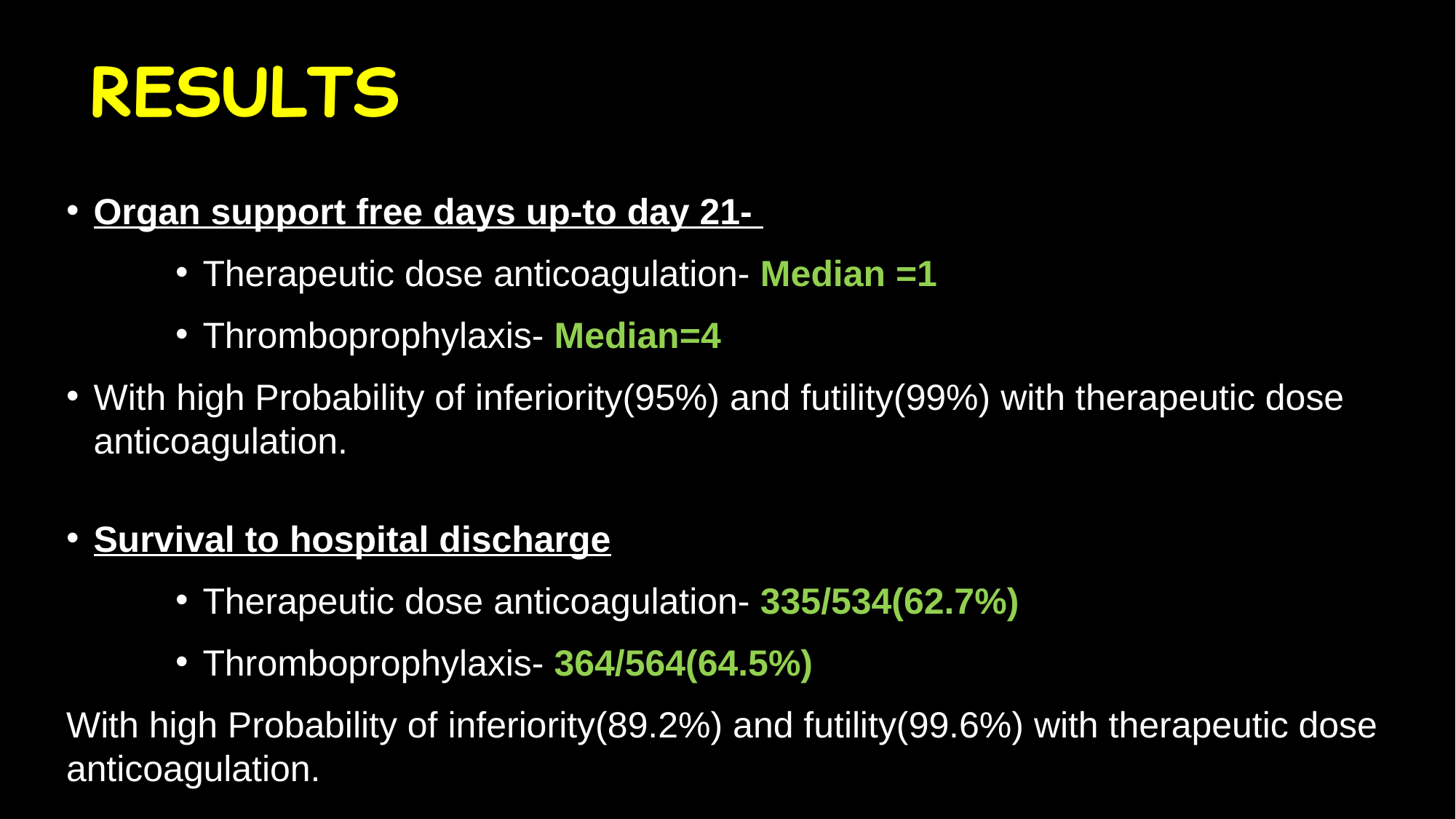

# RESULTS
Organ support free days up-to day 21-
Therapeutic dose anticoagulation- Median =1
Thromboprophylaxis- Median=4
With high Probability of inferiority(95%) and futility(99%) with therapeutic dose anticoagulation.

Survival to hospital discharge
Therapeutic dose anticoagulation- 335/534(62.7%)
Thromboprophylaxis- 364/564(64.5%)
With high Probability of inferiority(89.2%) and futility(99.6%) with therapeutic dose anticoagulation.